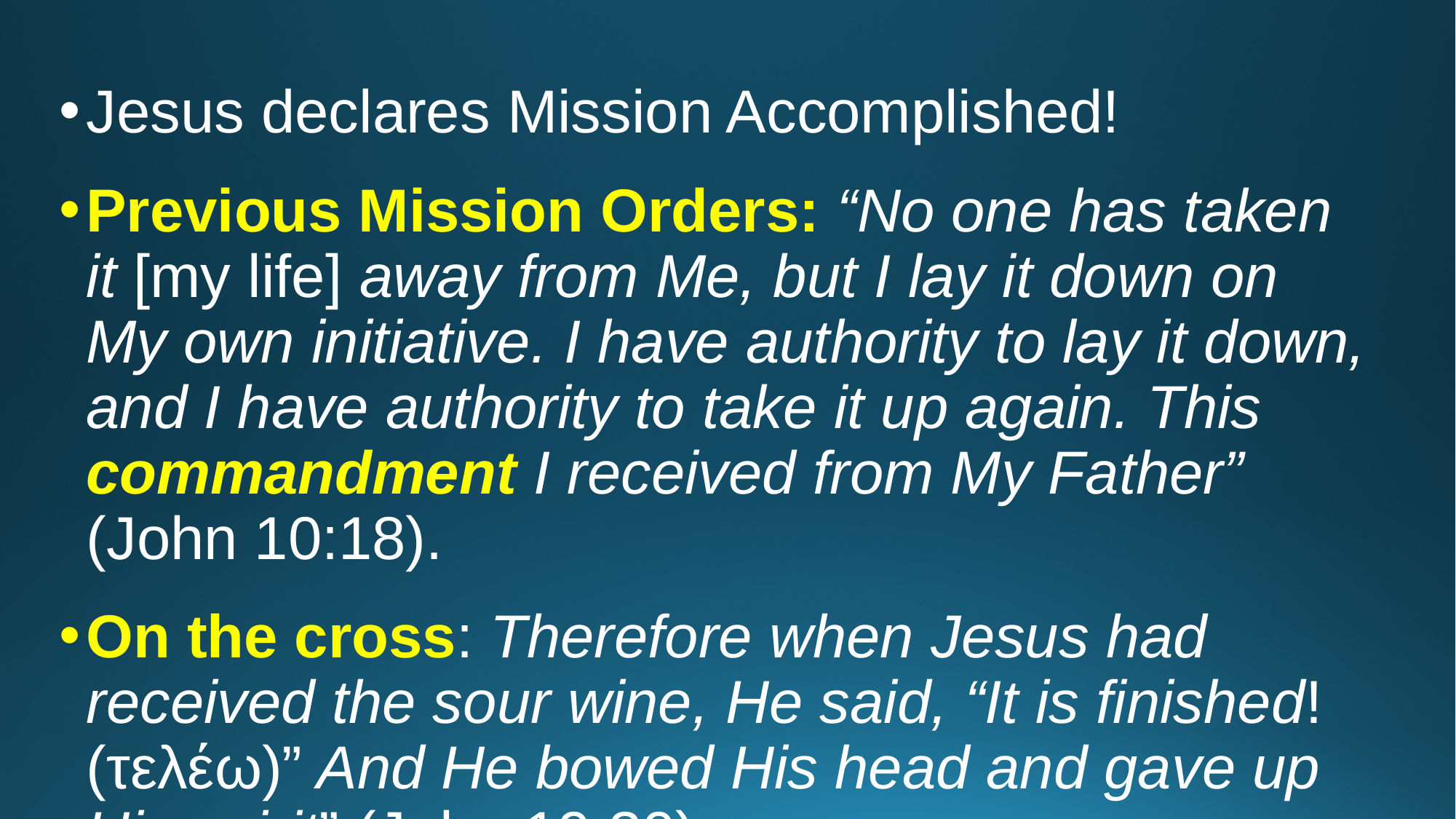

Jesus declares Mission Accomplished!
Previous Mission Orders: “No one has taken it [my life] away from Me, but I lay it down on My own initiative. I have authority to lay it down, and I have authority to take it up again. This commandment I received from My Father” (John 10:18).
On the cross: Therefore when Jesus had received the sour wine, He said, “It is finished! (τελέω)” And He bowed His head and gave up His spirit” (John 19:30).